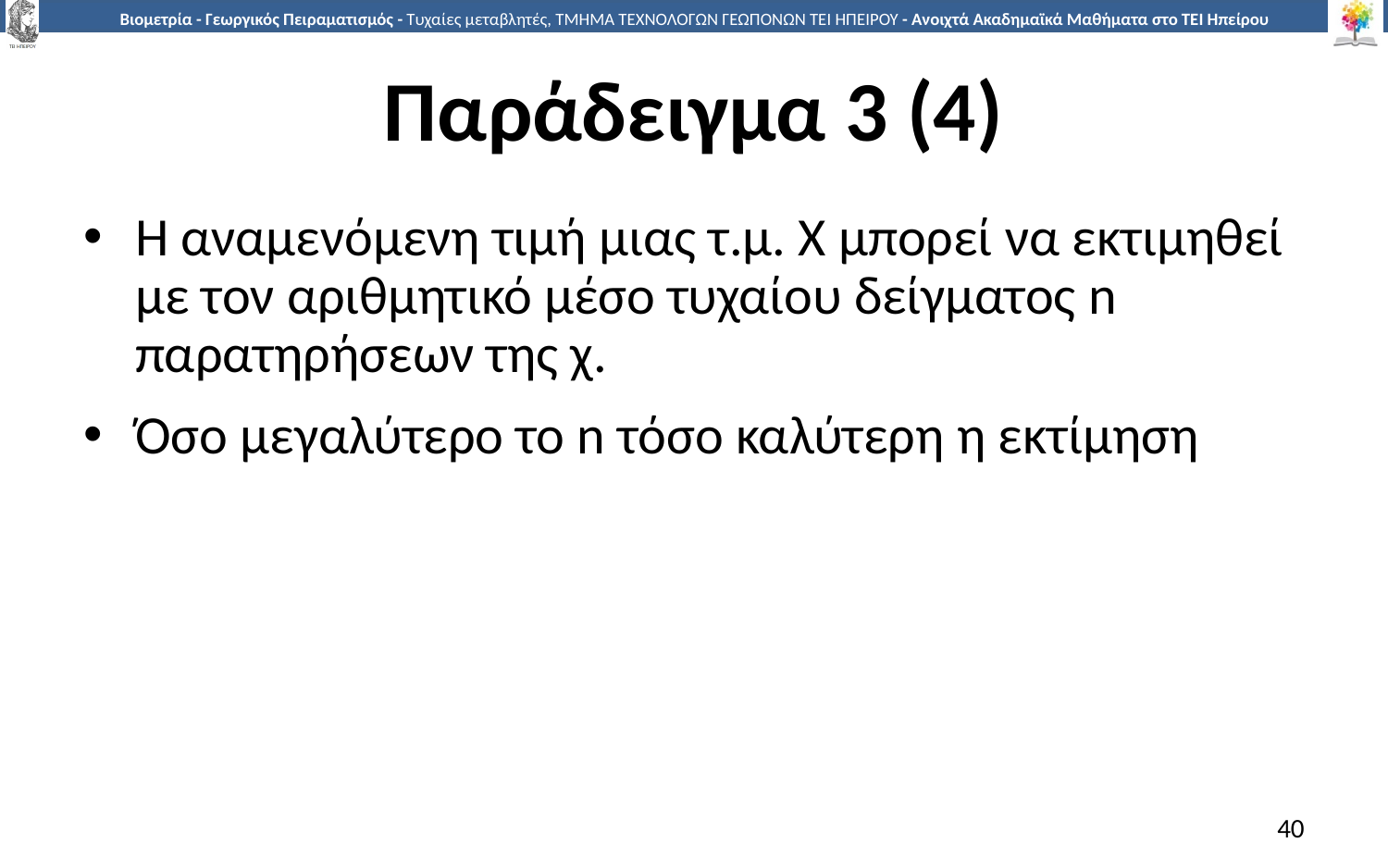

# Παράδειγμα 3 (4)
Η αναμενόμενη τιμή μιας τ.μ. Χ μπορεί να εκτιμηθεί με τον αριθμητικό μέσο τυχαίου δείγματος n παρατηρήσεων της χ.
Όσο μεγαλύτερο το n τόσο καλύτερη η εκτίμηση
40